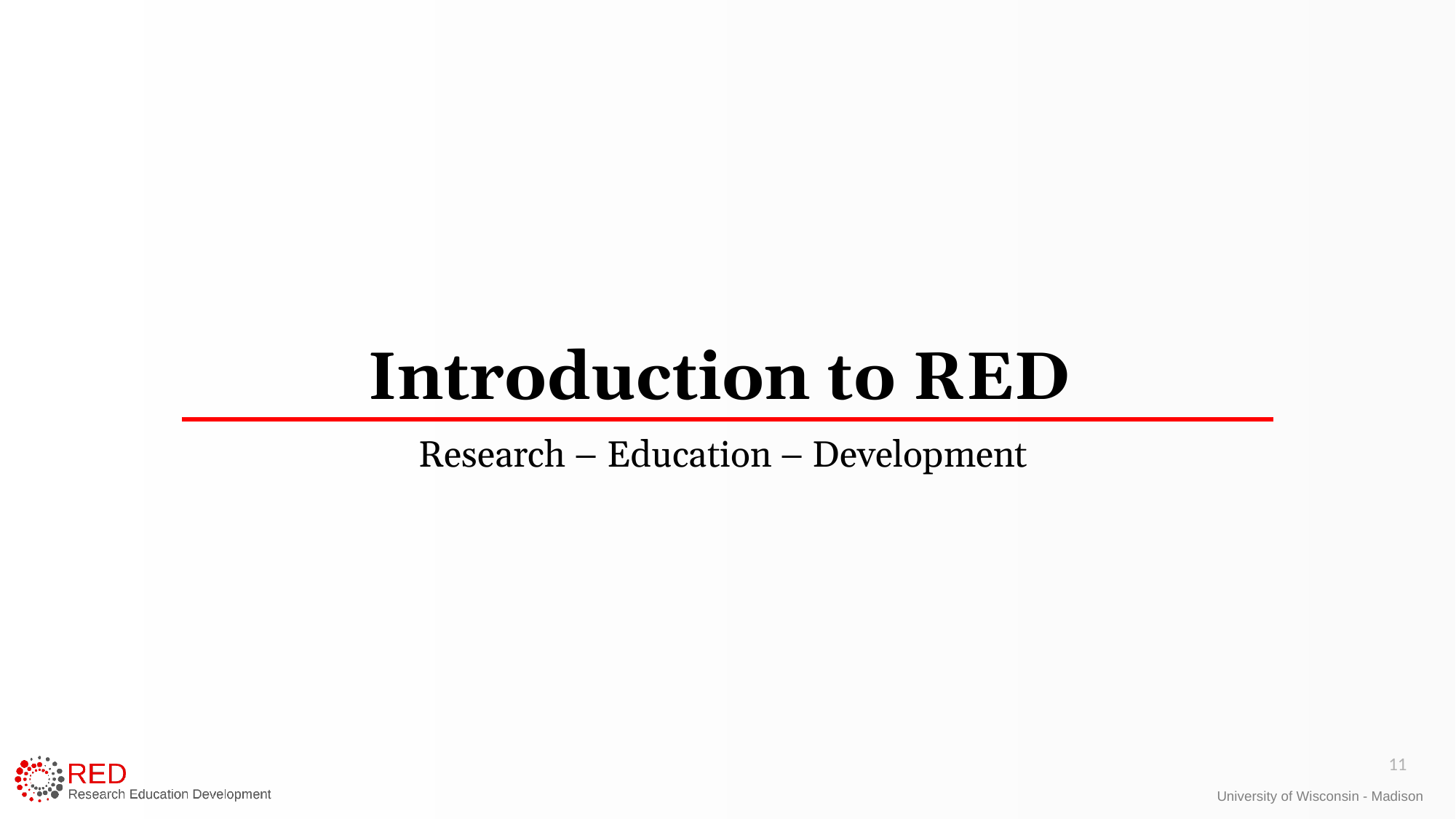

# Introduction to RED
Research – Education – Development
11